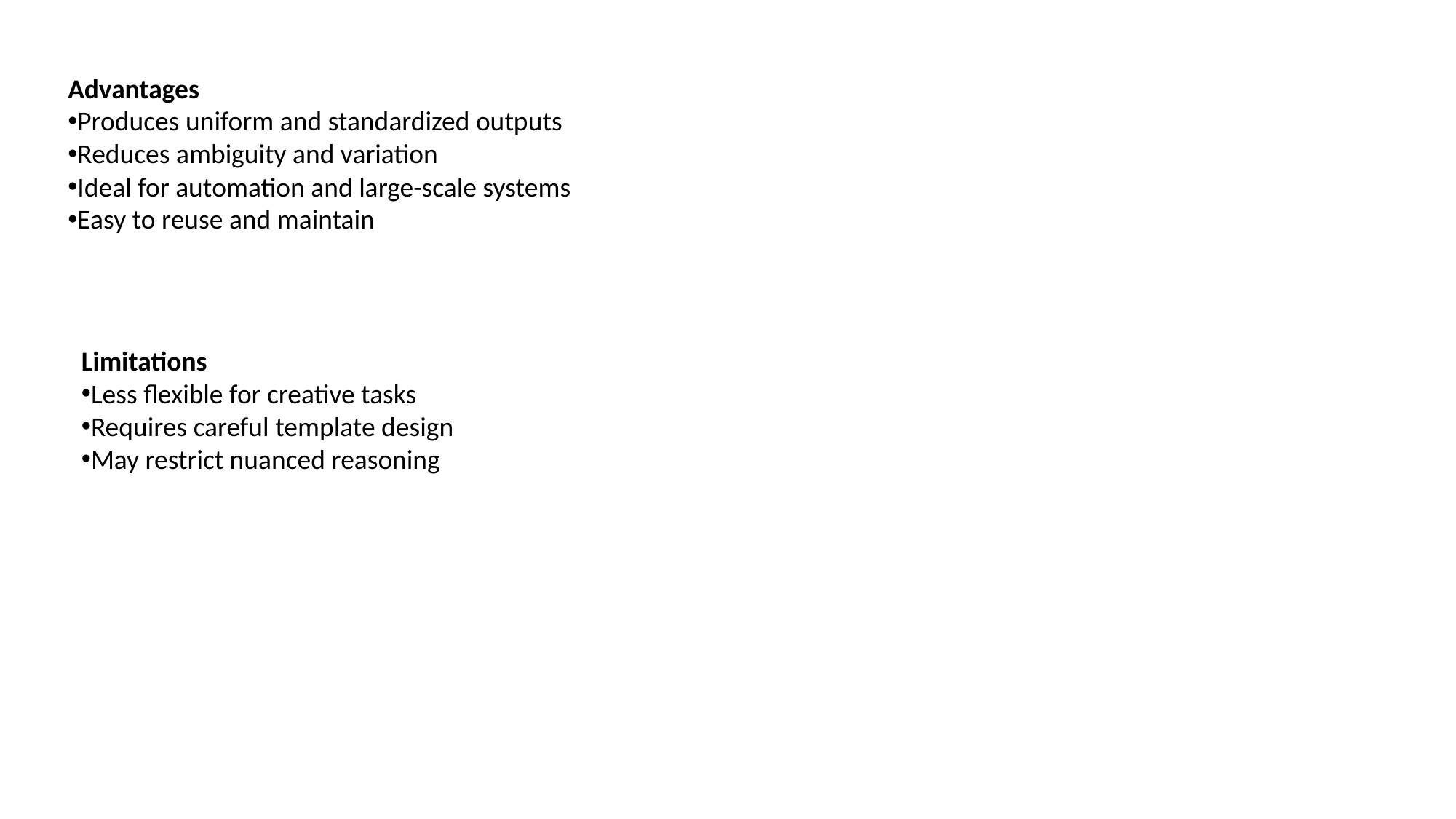

Advantages
Produces uniform and standardized outputs
Reduces ambiguity and variation
Ideal for automation and large-scale systems
Easy to reuse and maintain
Limitations
Less flexible for creative tasks
Requires careful template design
May restrict nuanced reasoning